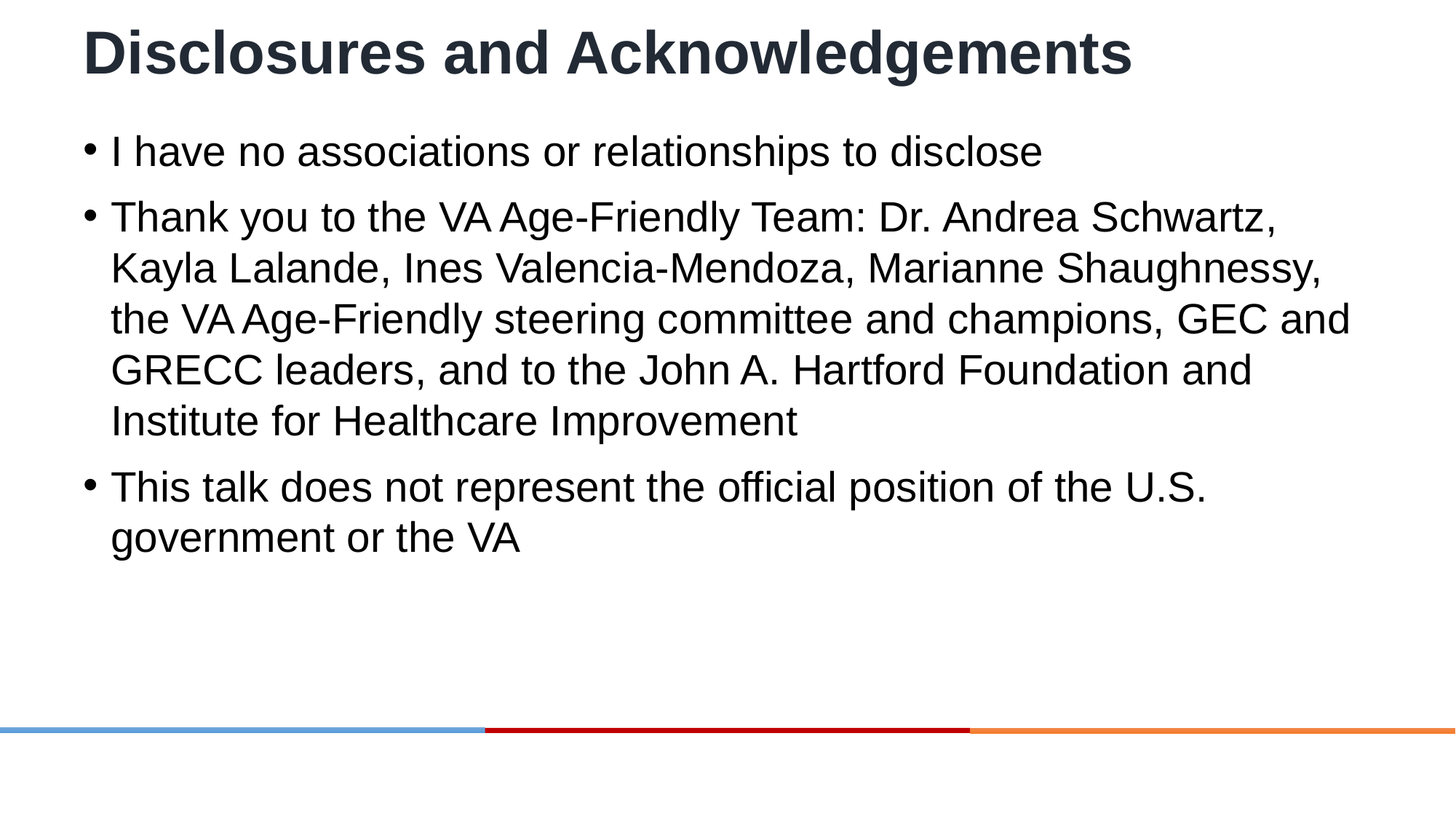

# Disclosures and Acknowledgements
I have no associations or relationships to disclose
Thank you to the VA Age-Friendly Team: Dr. Andrea Schwartz, Kayla Lalande, Ines Valencia-Mendoza, Marianne Shaughnessy, the VA Age-Friendly steering committee and champions, GEC and GRECC leaders, and to the John A. Hartford Foundation and Institute for Healthcare Improvement
This talk does not represent the official position of the U.S. government or the VA